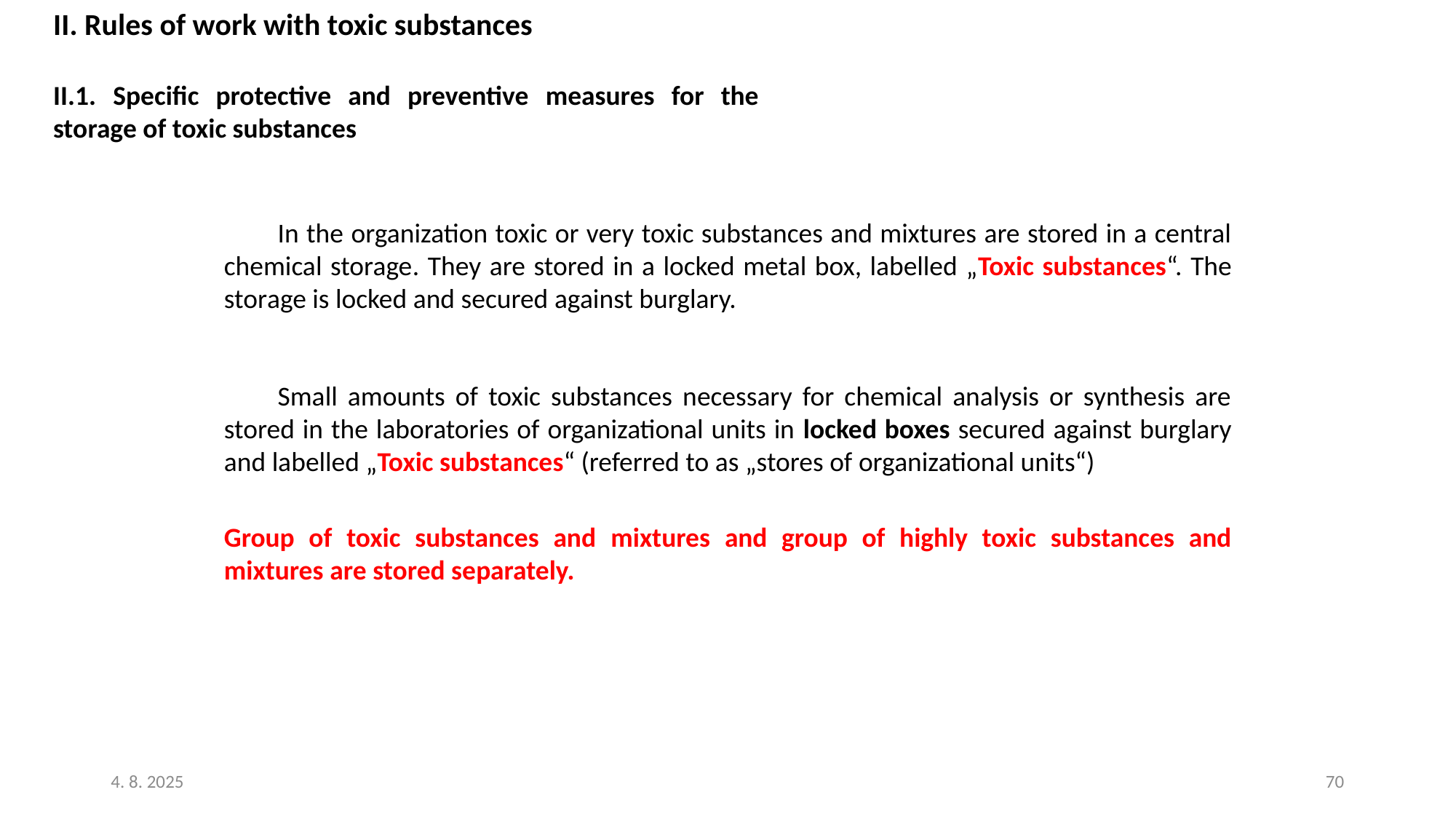

II. Rules of work with toxic substances

II.1. Specific protective and preventive measures for the storage of toxic substances
In the organization toxic or very toxic substances and mixtures are stored in a central chemical storage. They are stored in a locked metal box, labelled „Toxic substances“. The storage is locked and secured against burglary.
Small amounts of toxic substances necessary for chemical analysis or synthesis are stored in the laboratories of organizational units in locked boxes secured against burglary and labelled „Toxic substances“ (referred to as „stores of organizational units“)
Group of toxic substances and mixtures and group of highly toxic substances and mixtures are stored separately.
4. 8. 2025
70